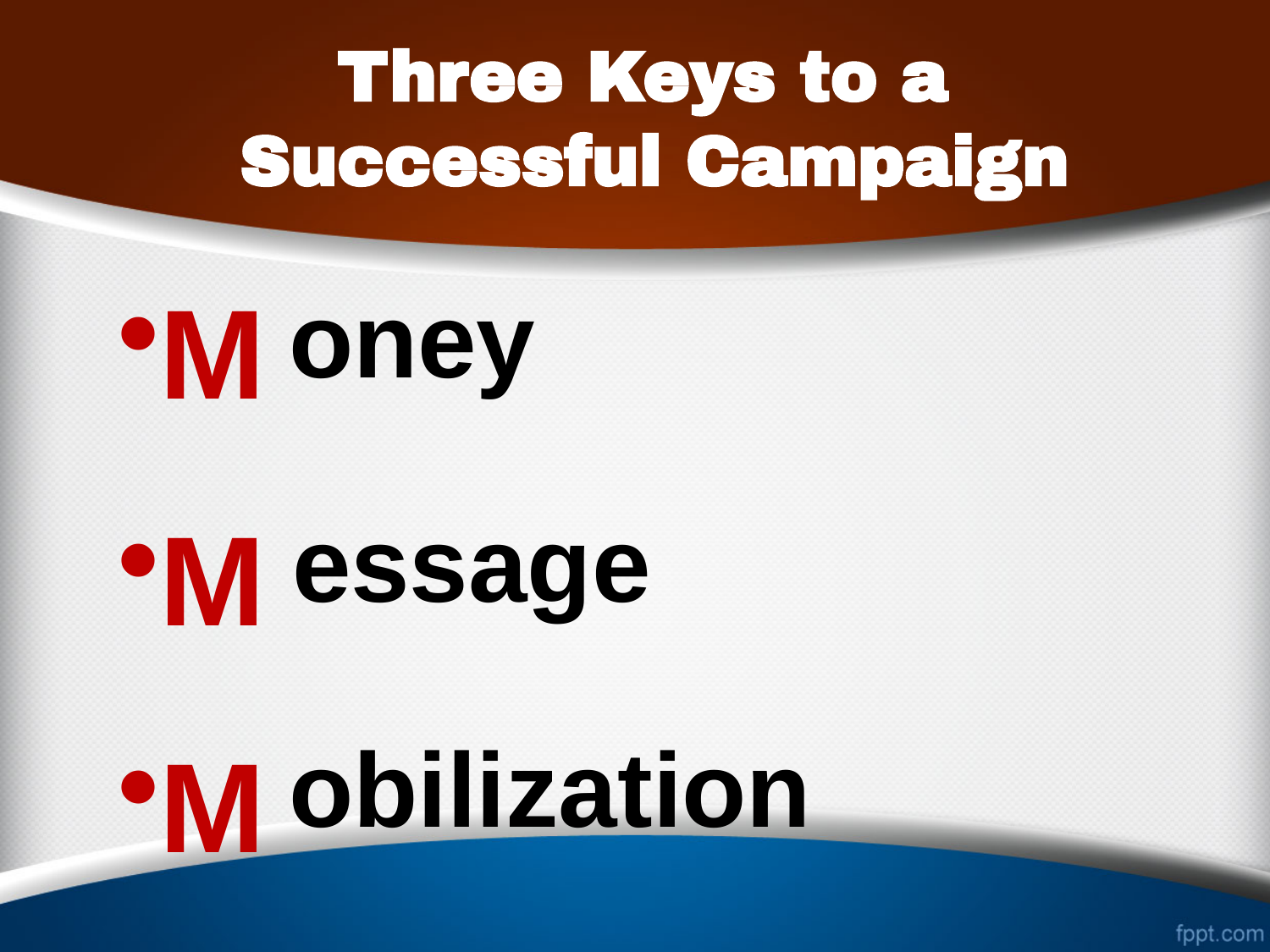

# Three Keys to a Successful Campaign
M

M

M
oney
essage
obilization